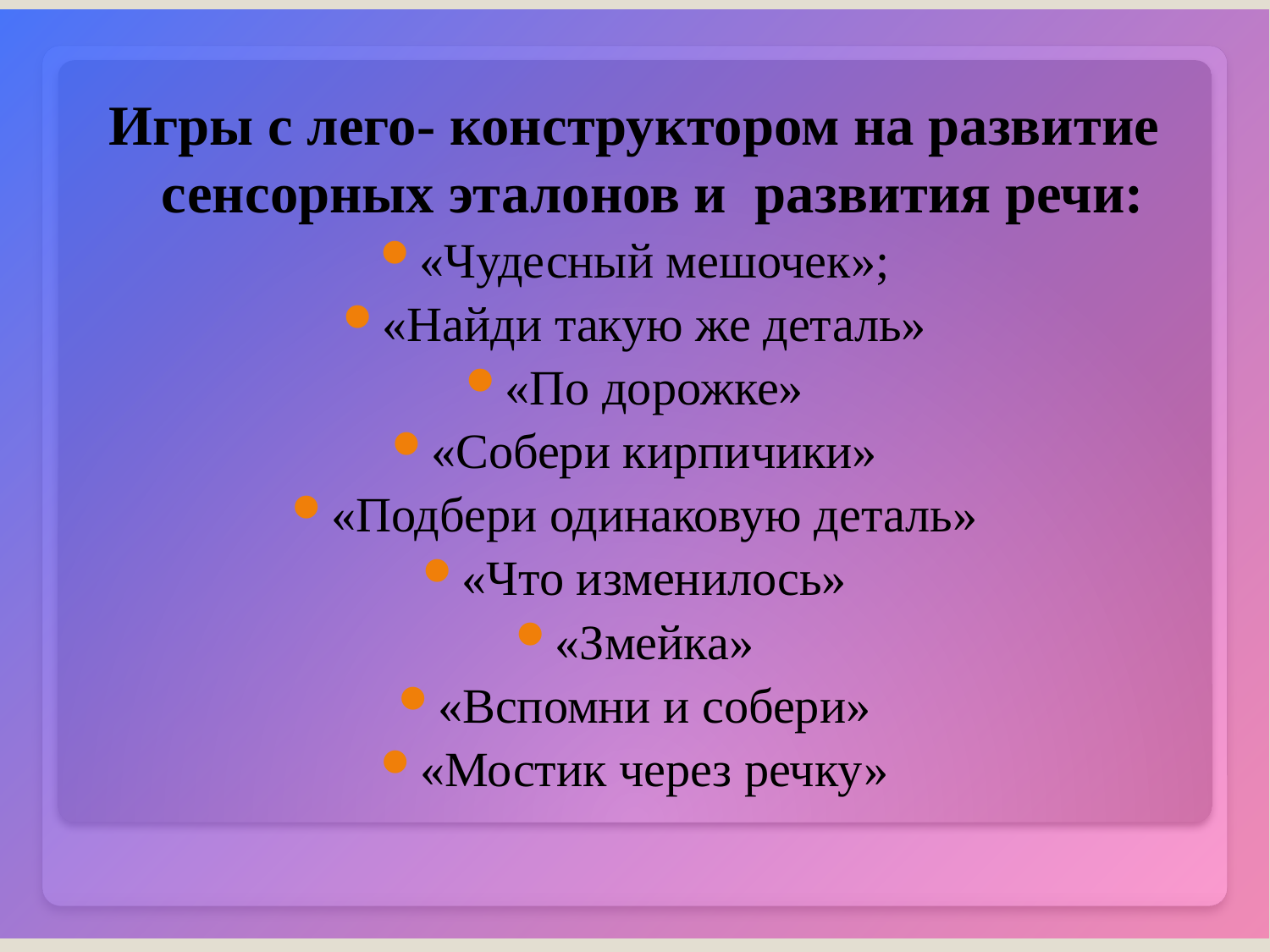

Игры с лего- конструктором на развитие сенсорных эталонов и  развития речи:
«Чудесный мешочек»;
«Найди такую же деталь»
«По дорожке»
«Собери кирпичики»
«Подбери одинаковую деталь»
«Что изменилось»
«Змейка»
«Вспомни и собери»
«Мостик через речку»